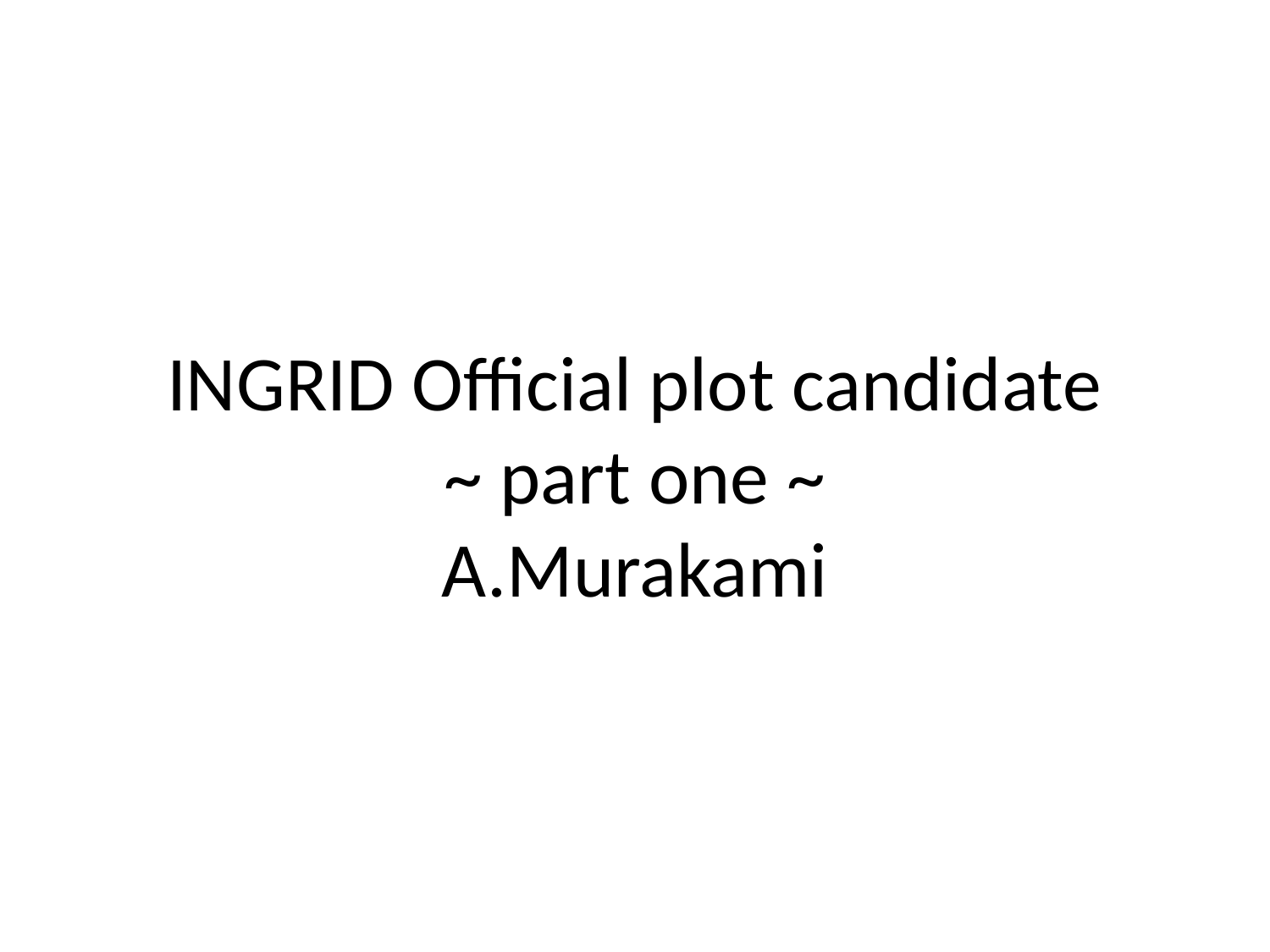

# INGRID Official plot candidate ~ part one ~ A.Murakami